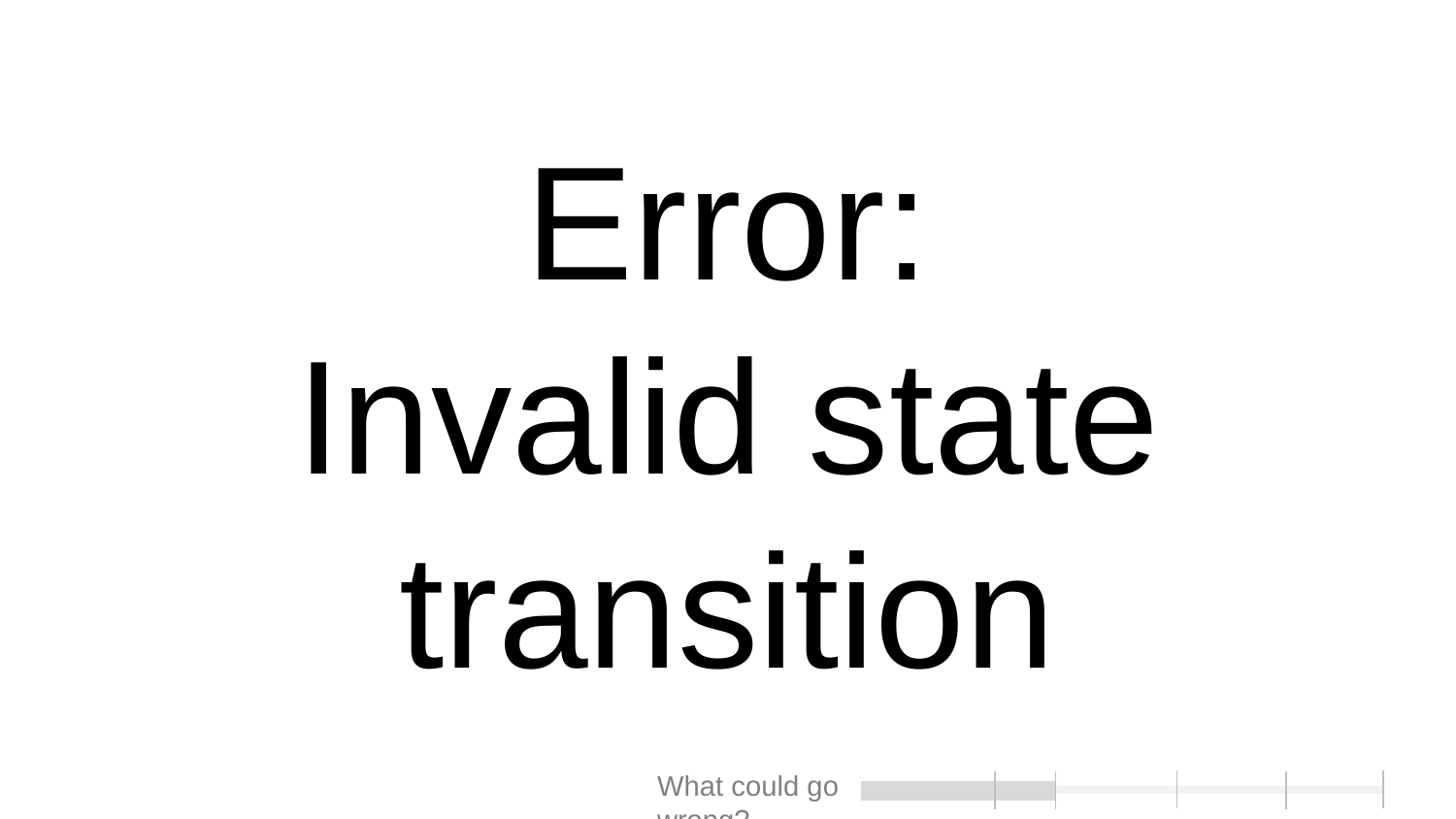

# Error: Invalid state transition
What could go wrong?